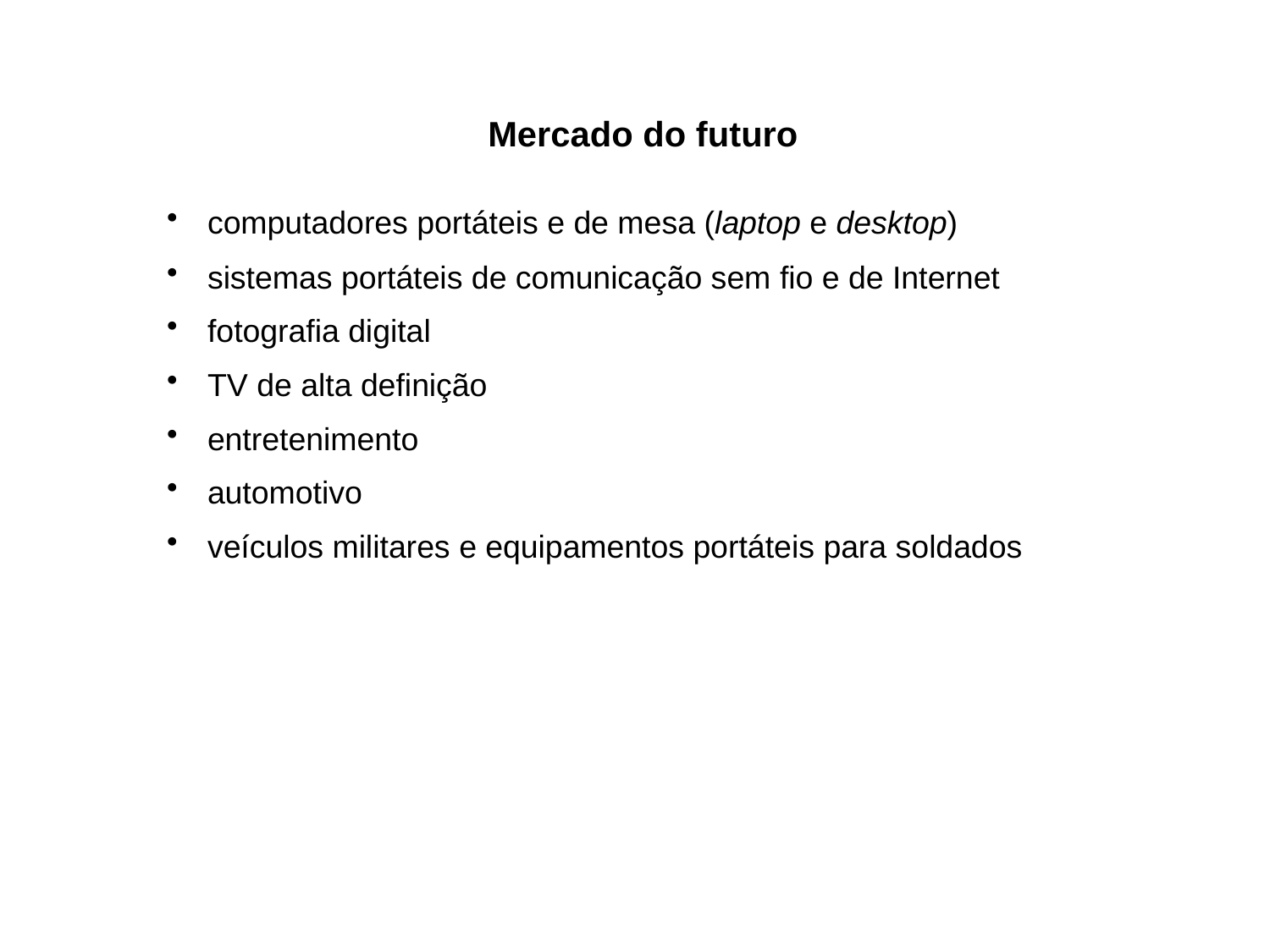

Mercado do futuro
computadores portáteis e de mesa (laptop e desktop)
sistemas portáteis de comunicação sem fio e de Internet
fotografia digital
TV de alta definição
entretenimento
automotivo
veículos militares e equipamentos portáteis para soldados